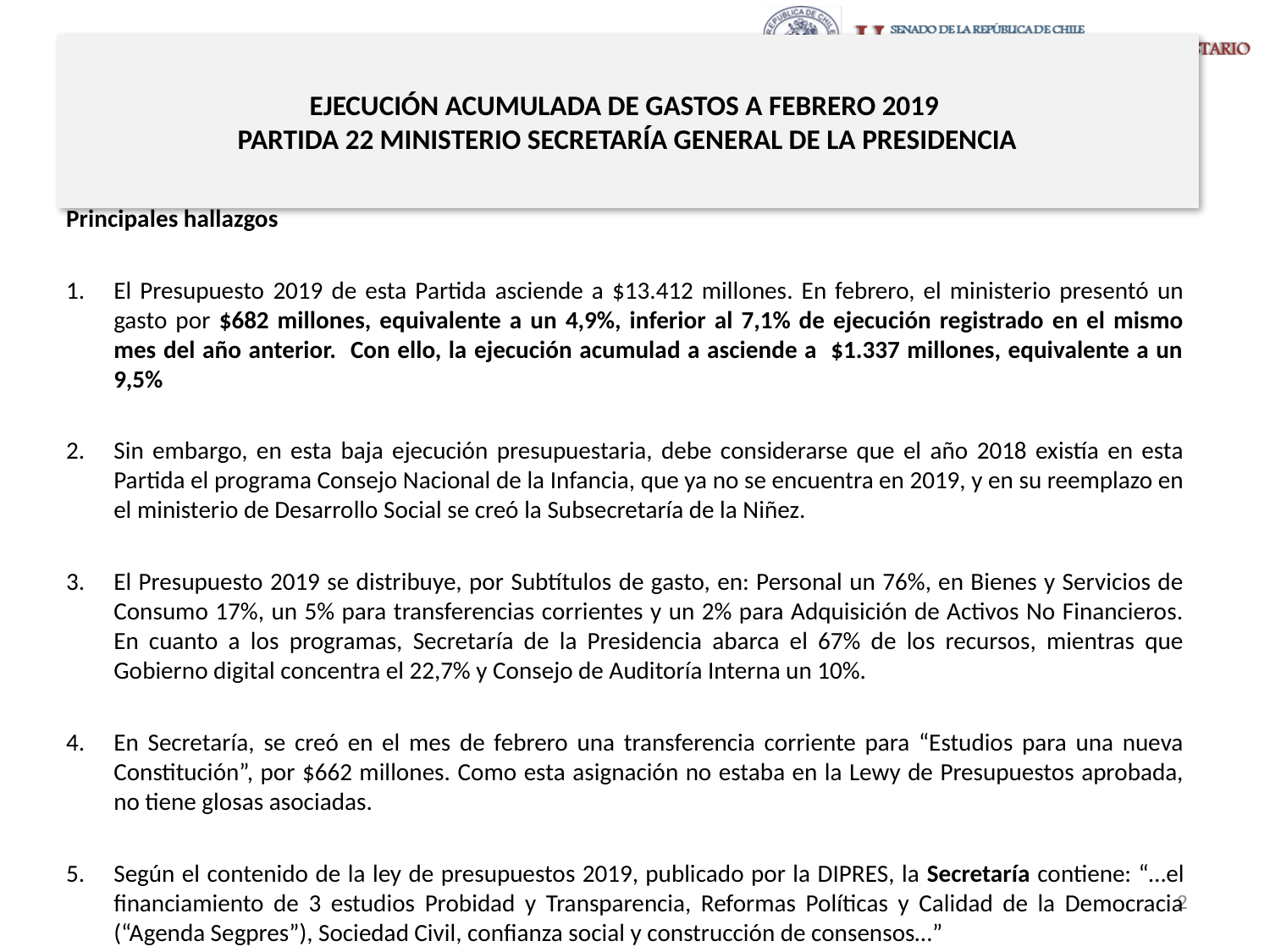

# EJECUCIÓN ACUMULADA DE GASTOS A FEBRERO 2019 PARTIDA 22 MINISTERIO SECRETARÍA GENERAL DE LA PRESIDENCIA
Principales hallazgos
El Presupuesto 2019 de esta Partida asciende a $13.412 millones. En febrero, el ministerio presentó un gasto por $682 millones, equivalente a un 4,9%, inferior al 7,1% de ejecución registrado en el mismo mes del año anterior.  Con ello, la ejecución acumulad a asciende a  $1.337 millones, equivalente a un 9,5%
Sin embargo, en esta baja ejecución presupuestaria, debe considerarse que el año 2018 existía en esta Partida el programa Consejo Nacional de la Infancia, que ya no se encuentra en 2019, y en su reemplazo en el ministerio de Desarrollo Social se creó la Subsecretaría de la Niñez.
El Presupuesto 2019 se distribuye, por Subtítulos de gasto, en: Personal un 76%, en Bienes y Servicios de Consumo 17%, un 5% para transferencias corrientes y un 2% para Adquisición de Activos No Financieros. En cuanto a los programas, Secretaría de la Presidencia abarca el 67% de los recursos, mientras que Gobierno digital concentra el 22,7% y Consejo de Auditoría Interna un 10%.
En Secretaría, se creó en el mes de febrero una transferencia corriente para “Estudios para una nueva Constitución”, por $662 millones. Como esta asignación no estaba en la Lewy de Presupuestos aprobada, no tiene glosas asociadas.
Según el contenido de la ley de presupuestos 2019, publicado por la DIPRES, la Secretaría contiene: “…el financiamiento de 3 estudios Probidad y Transparencia, Reformas Políticas y Calidad de la Democracia (“Agenda Segpres”), Sociedad Civil, confianza social y construcción de consensos…”
2